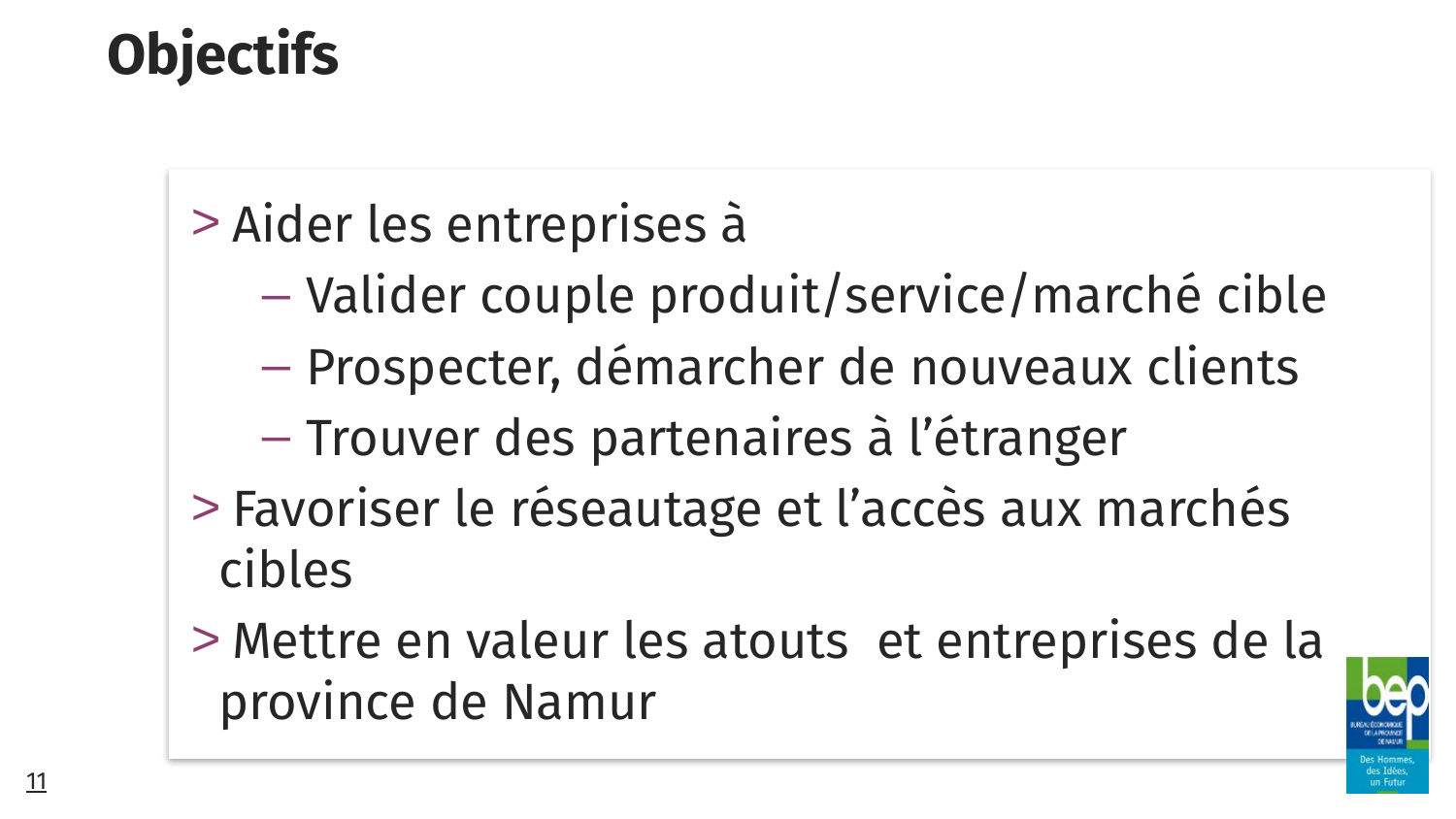

# Objectifs
 Aider les entreprises à
Valider couple produit/service/marché cible
Prospecter, démarcher de nouveaux clients
Trouver des partenaires à l’étranger
 Favoriser le réseautage et l’accès aux marchés cibles
 Mettre en valeur les atouts  et entreprises de la province de Namur

11